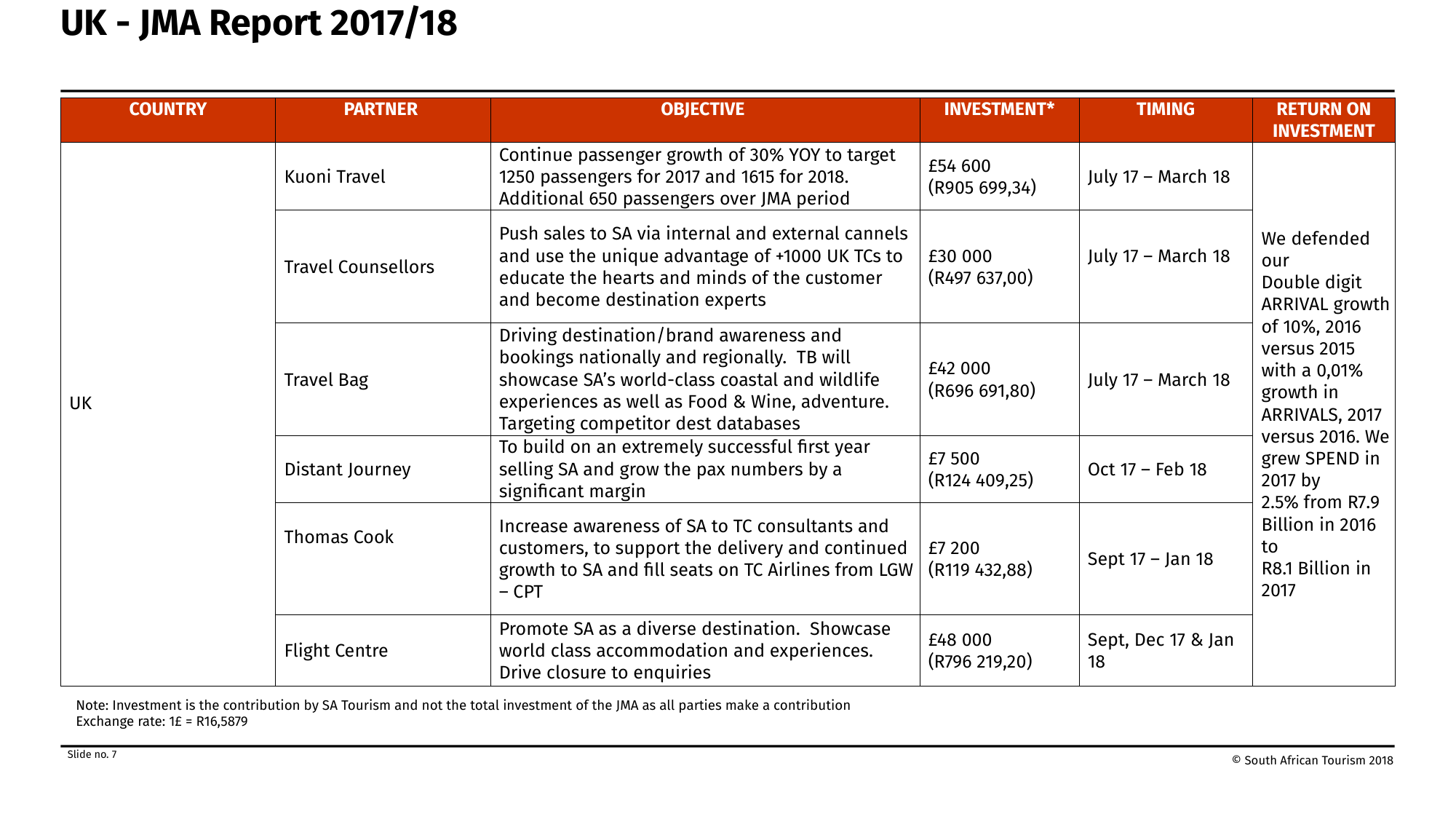

# UK - JMA Report 2017/18

| COUNTRY | PARTNER | OBJECTIVE | INVESTMENT\* | TIMING | RETURN ON INVESTMENT |
| --- | --- | --- | --- | --- | --- |
| UK | Kuoni Travel | Continue passenger growth of 30% YOY to target 1250 passengers for 2017 and 1615 for 2018. Additional 650 passengers over JMA period | £54 600 (R905 699,34) | July 17 – March 18 | We defended our Double digit ARRIVAL growth of 10%, 2016 versus 2015 with a 0,01% growth in ARRIVALS, 2017 versus 2016. We grew SPEND in 2017 by 2.5% from R7.9 Billion in 2016 to R8.1 Billion in 2017 |
|  | Travel Counsellors | Push sales to SA via internal and external cannels and use the unique advantage of +1000 UK TCs to educate the hearts and minds of the customer and become destination experts | £30 000 (R497 637,00) | July 17 – March 18 |  |
|  | Travel Bag | Driving destination/brand awareness and bookings nationally and regionally. TB will showcase SA’s world-class coastal and wildlife experiences as well as Food & Wine, adventure. Targeting competitor dest databases | £42 000 (R696 691,80) | July 17 – March 18 |  |
|  | Distant Journey | To build on an extremely successful first year selling SA and grow the pax numbers by a significant margin | £7 500 (R124 409,25) | Oct 17 – Feb 18 |  |
|  | Thomas Cook | Increase awareness of SA to TC consultants and customers, to support the delivery and continued growth to SA and fill seats on TC Airlines from LGW – CPT | £7 200 (R119 432,88) | Sept 17 – Jan 18 |  |
|  | Flight Centre | Promote SA as a diverse destination. Showcase world class accommodation and experiences. Drive closure to enquiries | £48 000 (R796 219,20) | Sept, Dec 17 & Jan 18 |  |
Note: Investment is the contribution by SA Tourism and not the total investment of the JMA as all parties make a contribution
Exchange rate: 1£ = R16,5879